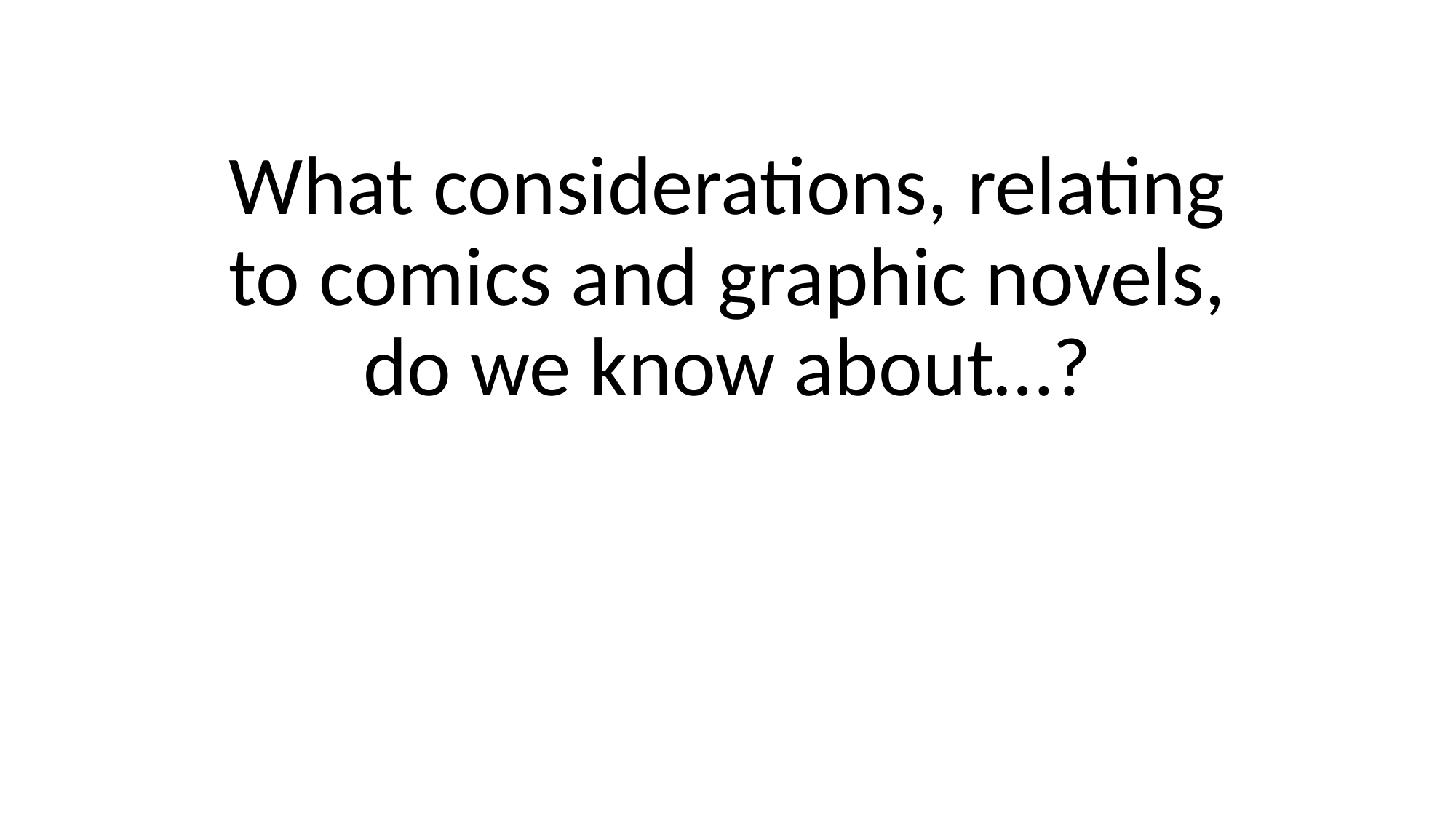

# What considerations, relating to comics and graphic novels, do we know about…?